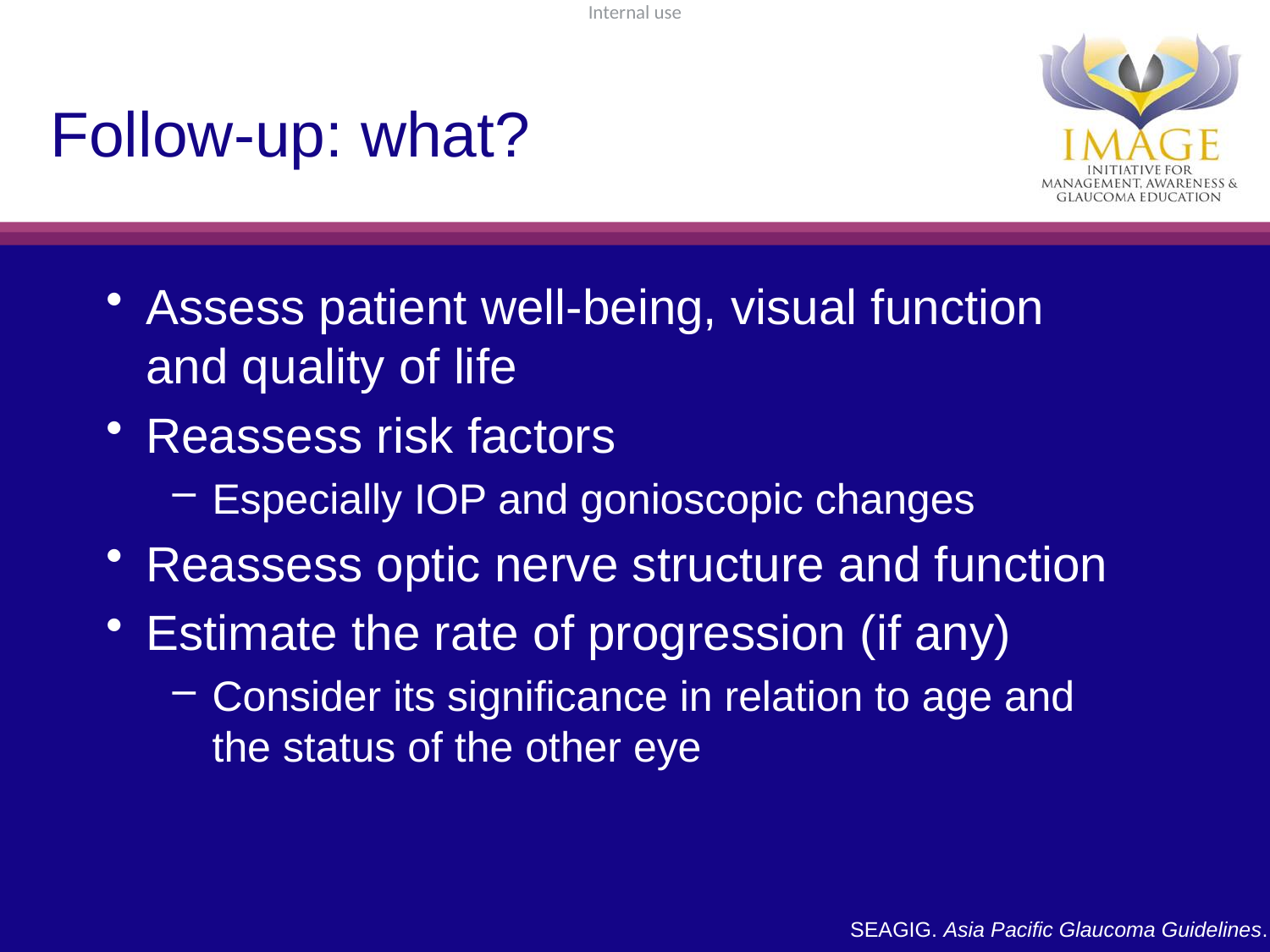

# Follow-up: what?
Assess patient well-being, visual function
and quality of life
Reassess risk factors
Especially IOP and gonioscopic changes
Reassess optic nerve structure and function
Estimate the rate of progression (if any)
Consider its significance in relation to age and
the status of the other eye
SEAGIG. Asia Pacific Glaucoma Guidelines. 2008.